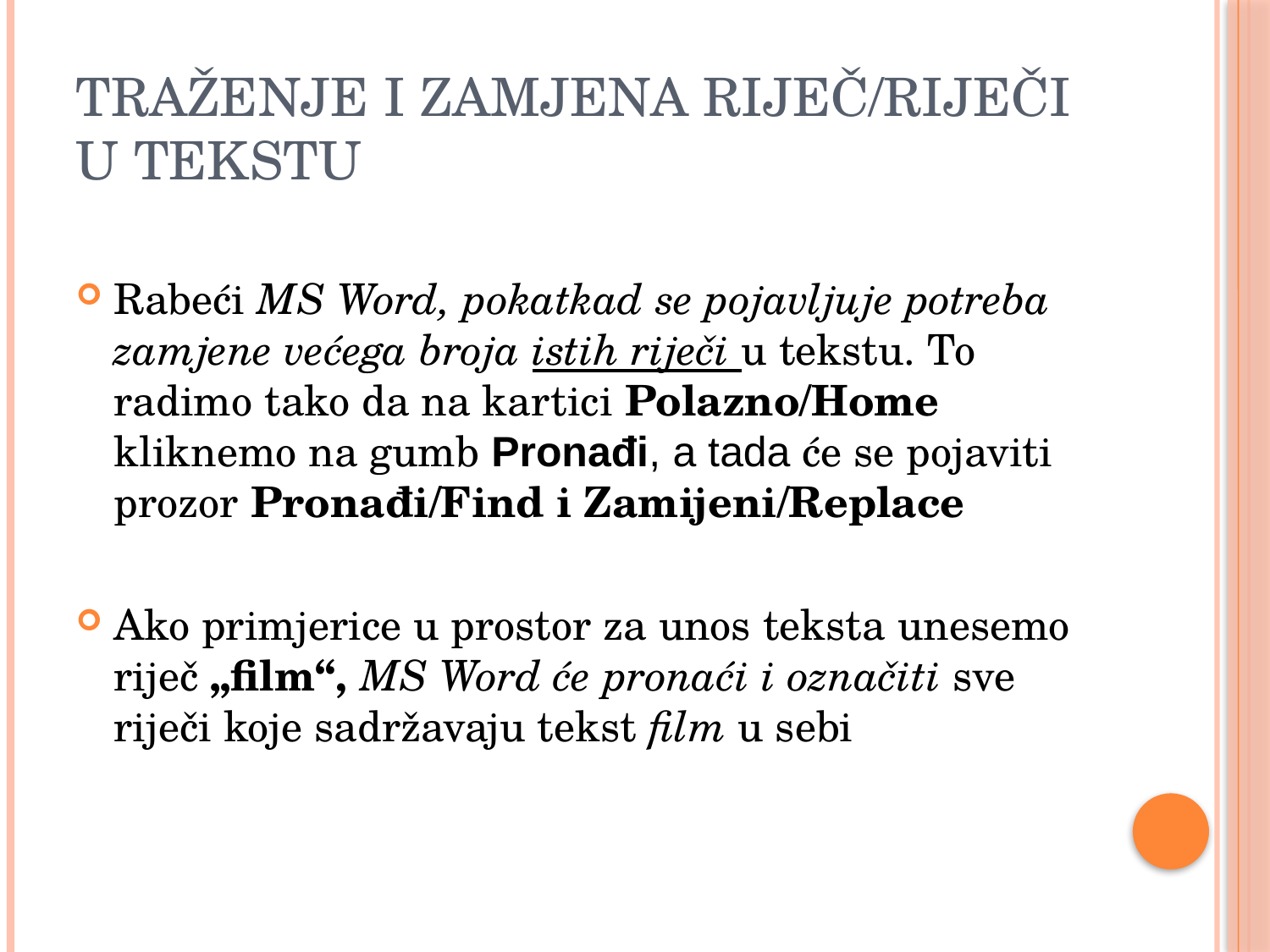

# Traženje i zamjena riječ/riječi u tekstu
Rabeći MS Word, pokatkad se pojavljuje potreba zamjene većega broja istih riječi u tekstu. To radimo tako da na kartici Polazno/Home kliknemo na gumb Pronađi, a tada će se pojaviti prozor Pronađi/Find i Zamijeni/Replace

Ako primjerice u prostor za unos teksta unesemo riječ „film“, MS Word će pronaći i označiti sve riječi koje sadržavaju tekst film u sebi